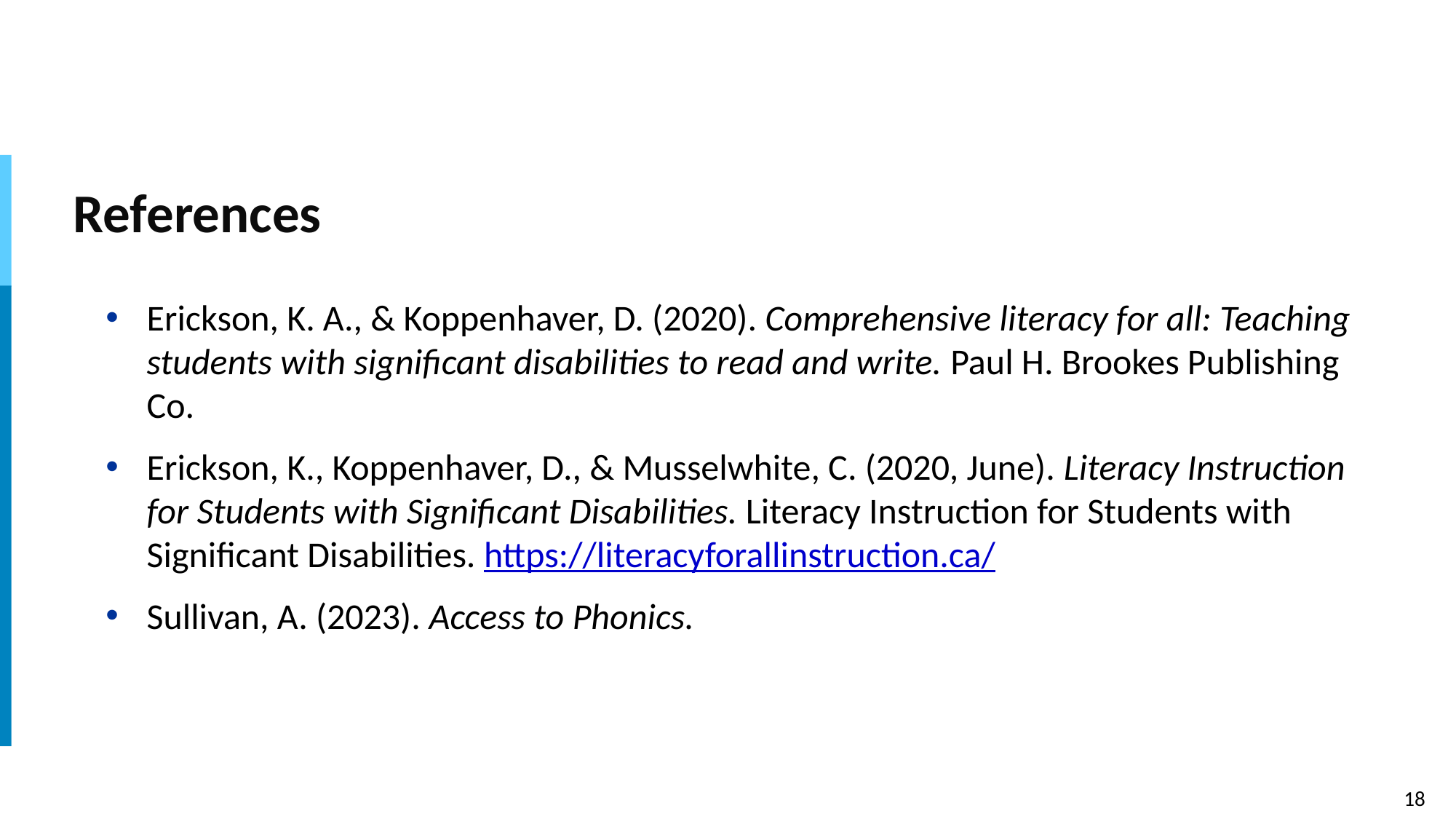

# References
Erickson, K. A., & Koppenhaver, D. (2020). Comprehensive literacy for all: Teaching students with significant disabilities to read and write. Paul H. Brookes Publishing Co.
Erickson, K., Koppenhaver, D., & Musselwhite, C. (2020, June). Literacy Instruction for Students with Significant Disabilities. Literacy Instruction for Students with Significant Disabilities. https://literacyforallinstruction.ca/
Sullivan, A. (2023). Access to Phonics.